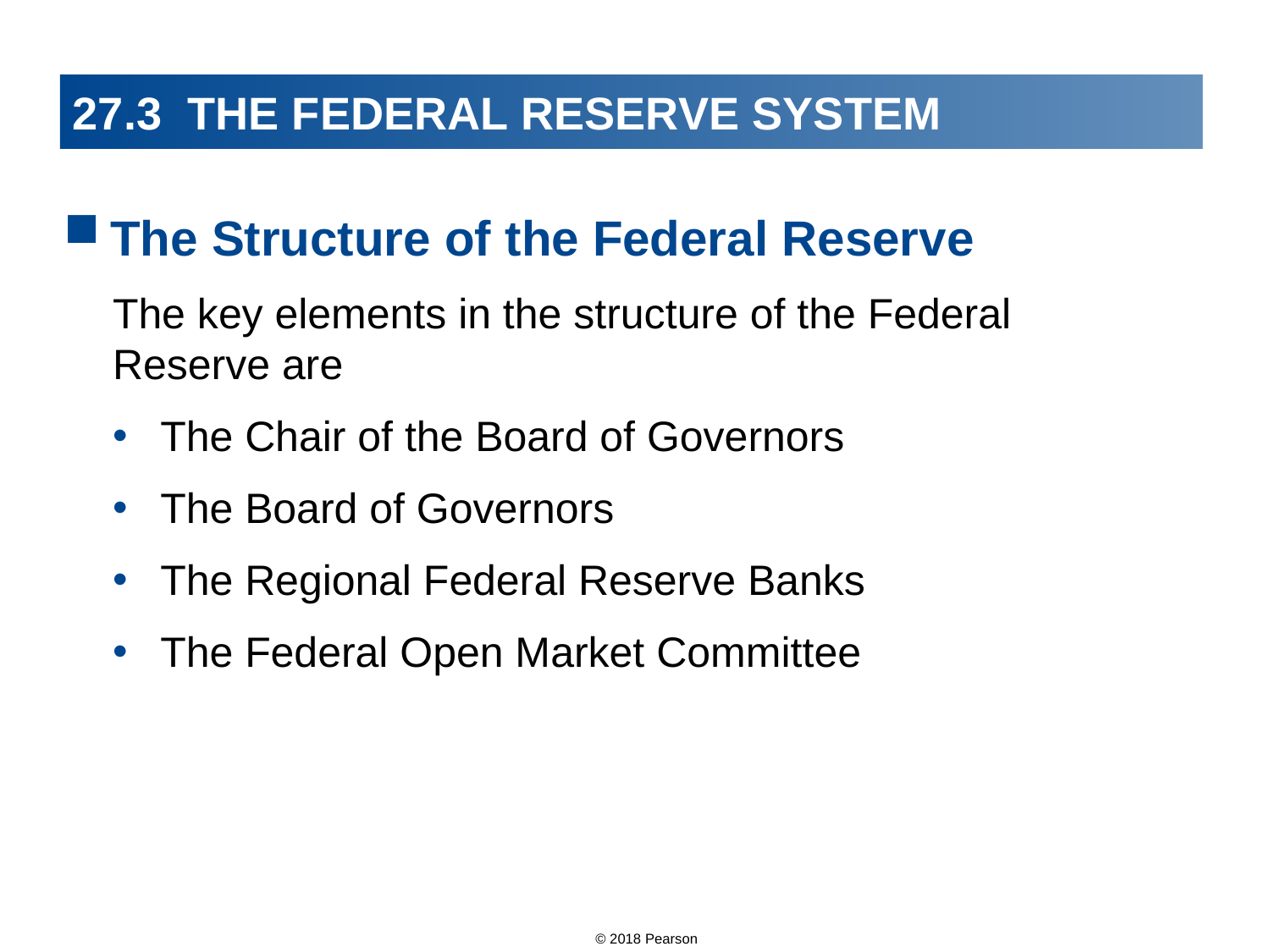

# 27.3  THE FEDERAL RESERVE SYSTEM
The Structure of the Federal Reserve
The key elements in the structure of the Federal Reserve are
The Chair of the Board of Governors
The Board of Governors
The Regional Federal Reserve Banks
The Federal Open Market Committee